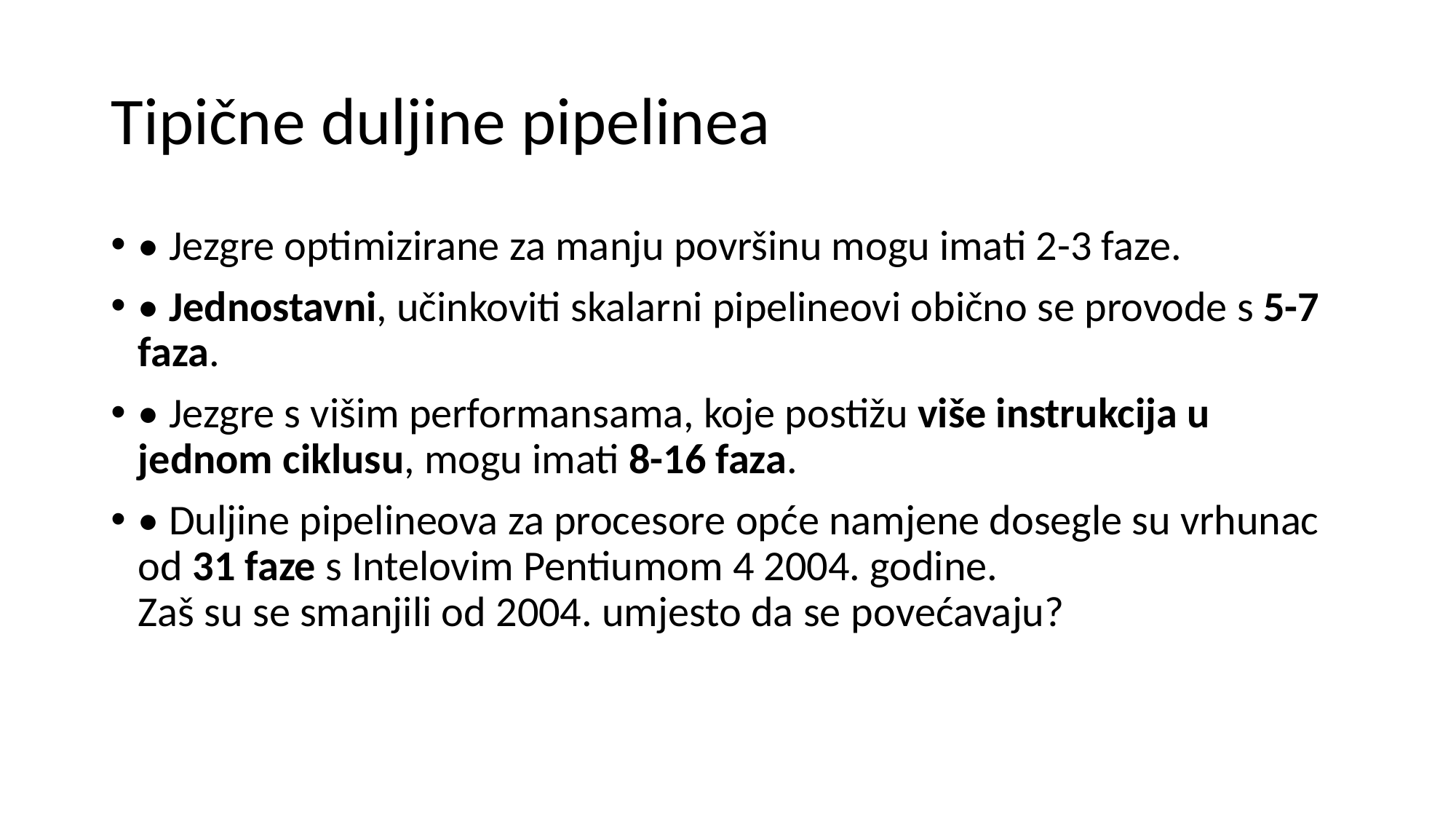

# Tipične duljine pipelinea
• Jezgre optimizirane za manju površinu mogu imati 2-3 faze.
• Jednostavni, učinkoviti skalarni pipelineovi obično se provode s 5-7 faza.
• Jezgre s višim performansama, koje postižu više instrukcija u jednom ciklusu, mogu imati 8-16 faza.
• Duljine pipelineova za procesore opće namjene dosegle su vrhunac od 31 faze s Intelovim Pentiumom 4 2004. godine.
Zaš su se smanjili od 2004. umjesto da se povećavaju?